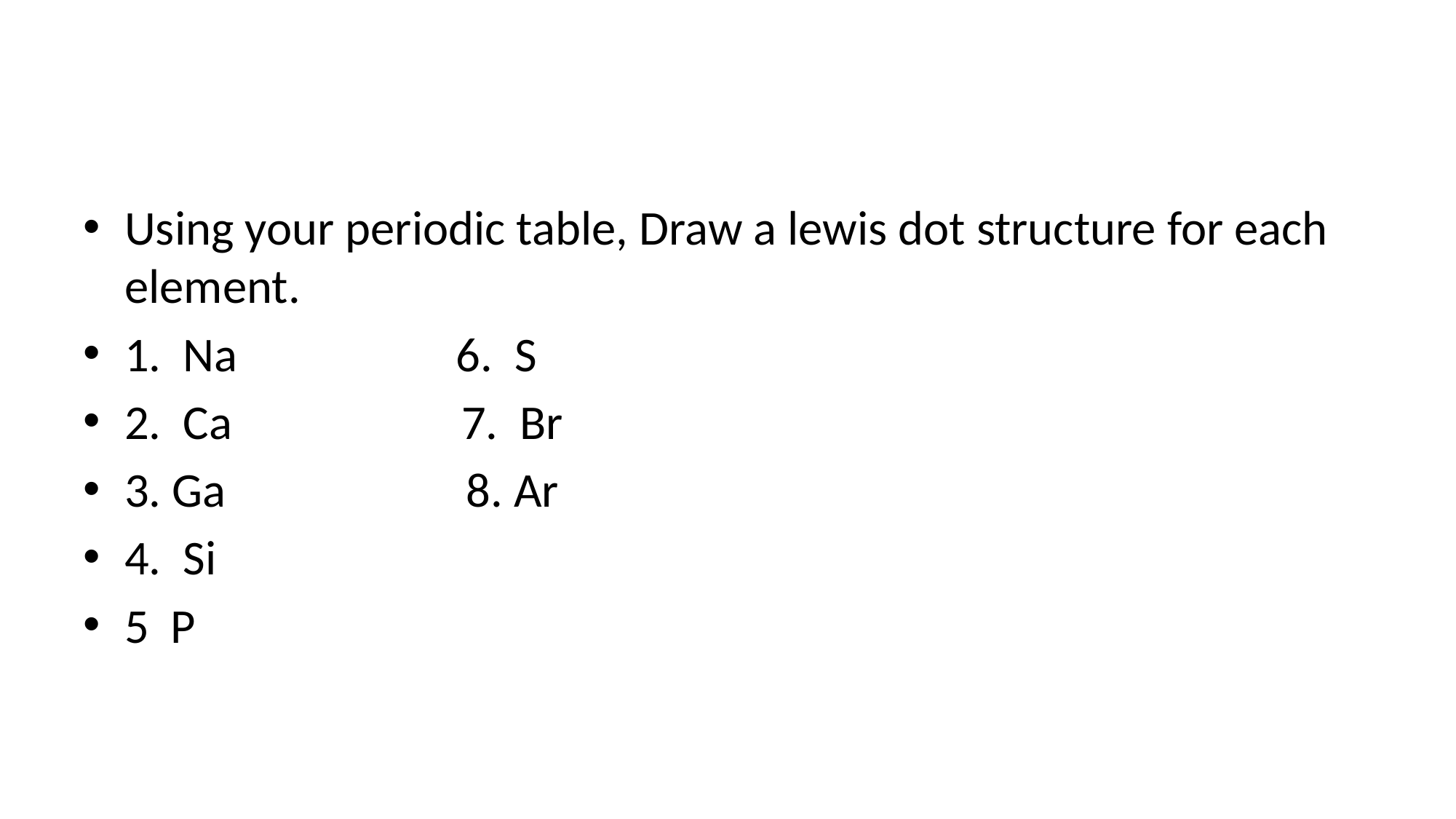

#
Using your periodic table, Draw a lewis dot structure for each element.
1.  Na                    6.  S
2.  Ca                     7.  Br
3. Ga                      8. Ar
4.  Si
5  P